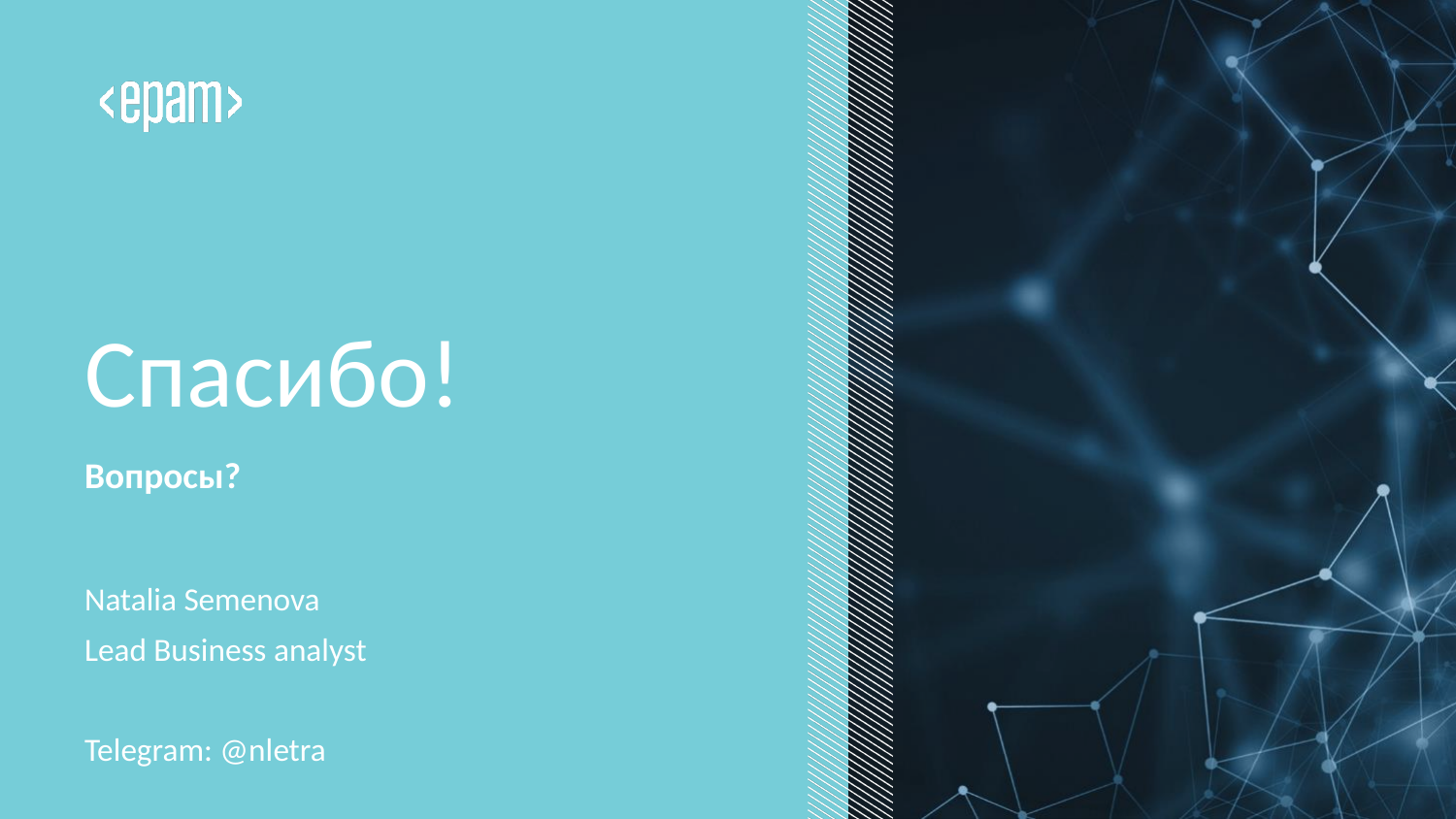

# Спасибо!
Вопросы?
Natalia Semenova
Lead Business analyst

Telegram: @nletra